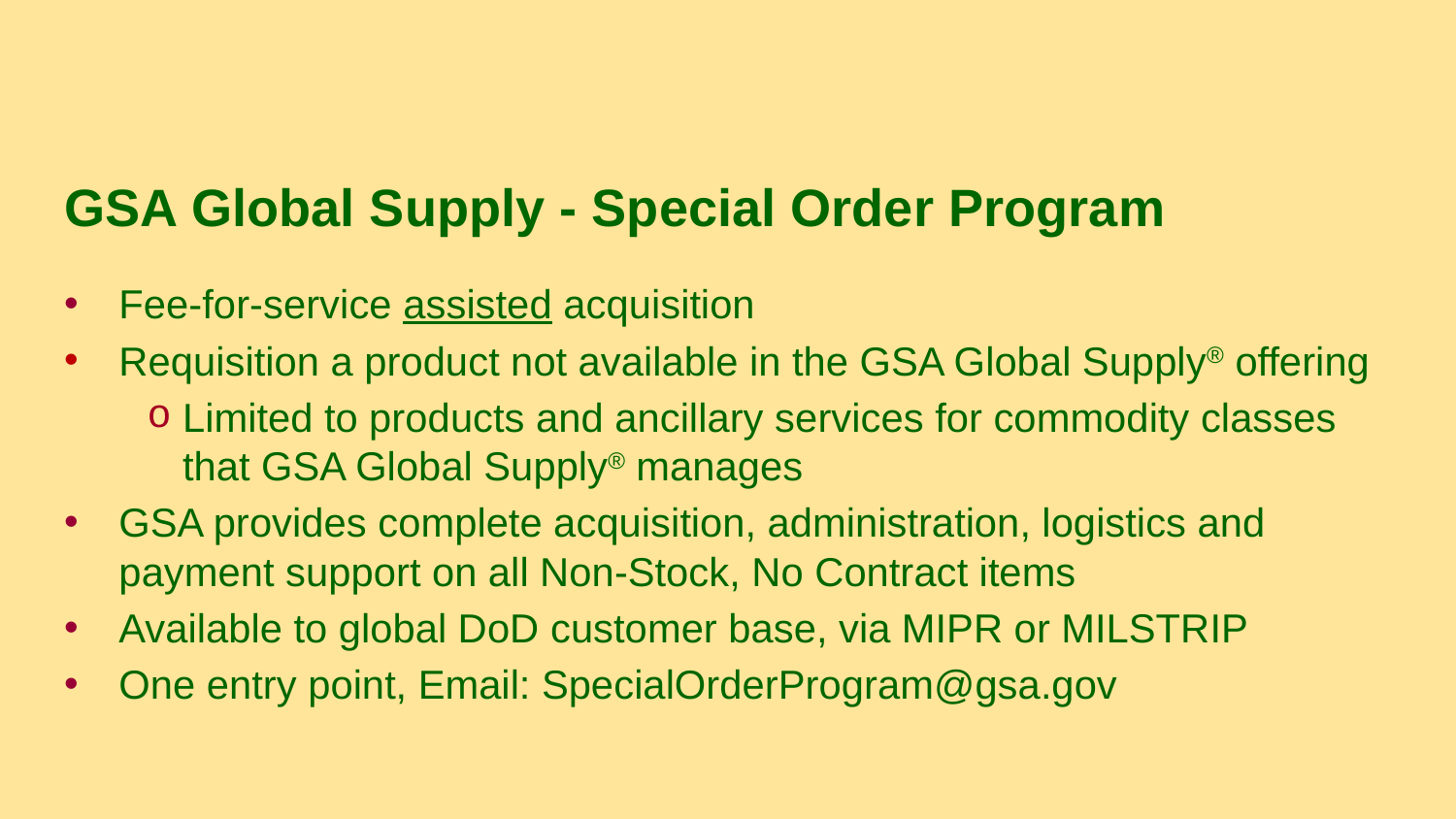

# GSA Global Supply - Special Order Program
Fee-for-service assisted acquisition
Requisition a product not available in the GSA Global Supply® offering
Limited to products and ancillary services for commodity classes that GSA Global Supply® manages
GSA provides complete acquisition, administration, logistics and payment support on all Non-Stock, No Contract items
Available to global DoD customer base, via MIPR or MILSTRIP
One entry point, Email: SpecialOrderProgram@gsa.gov